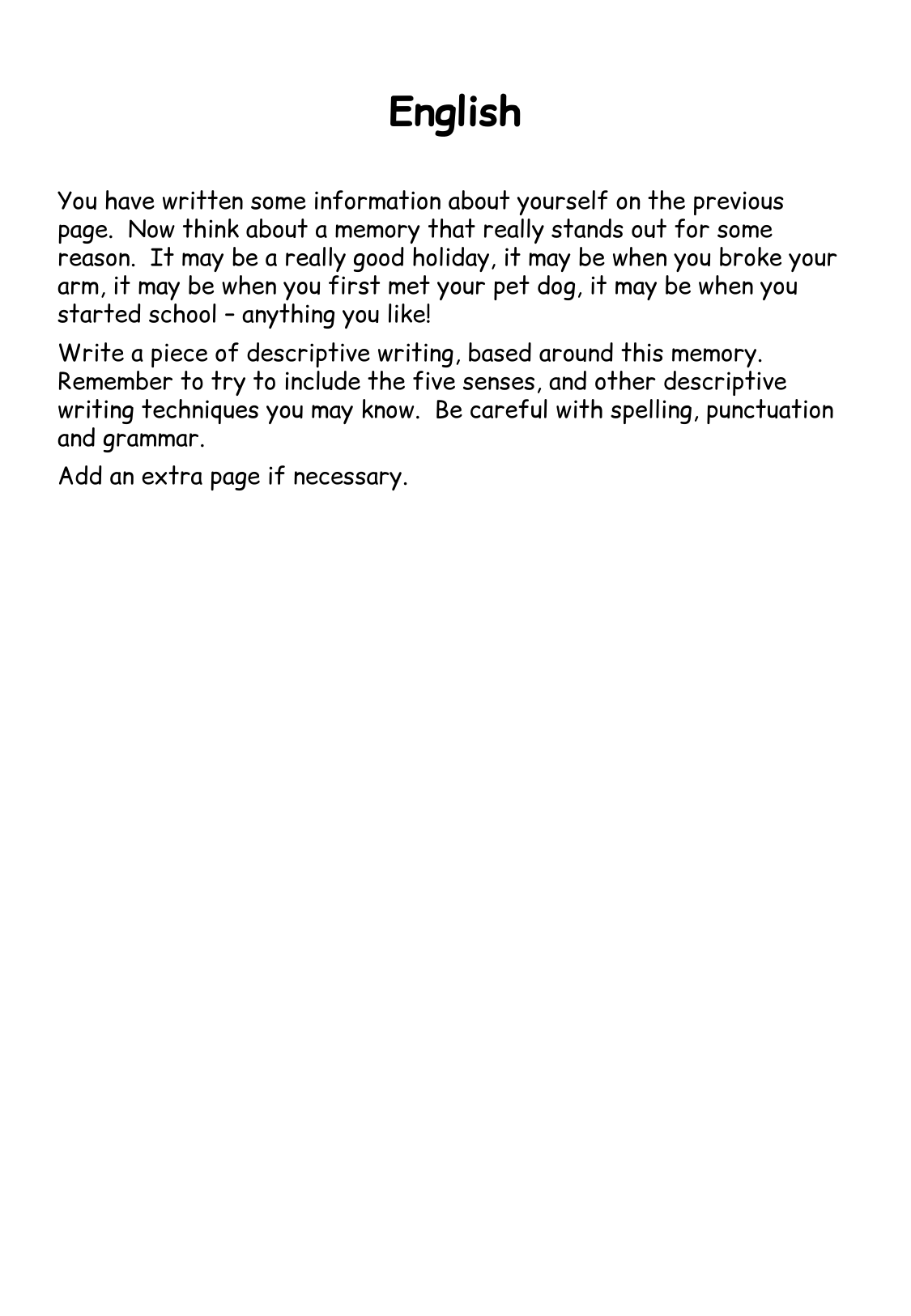

# English
You have written some information about yourself on the previous page.  Now think about a memory that really stands out for some reason.  It may be a really good holiday, it may be when you broke your arm, it may be when you first met your pet dog, it may be when you started school – anything you like!
Write a piece of descriptive writing, based around this memory.  Remember to try to include the five senses, and other descriptive writing techniques you may know.  Be careful with spelling, punctuation and grammar.
Add an extra page if necessary.